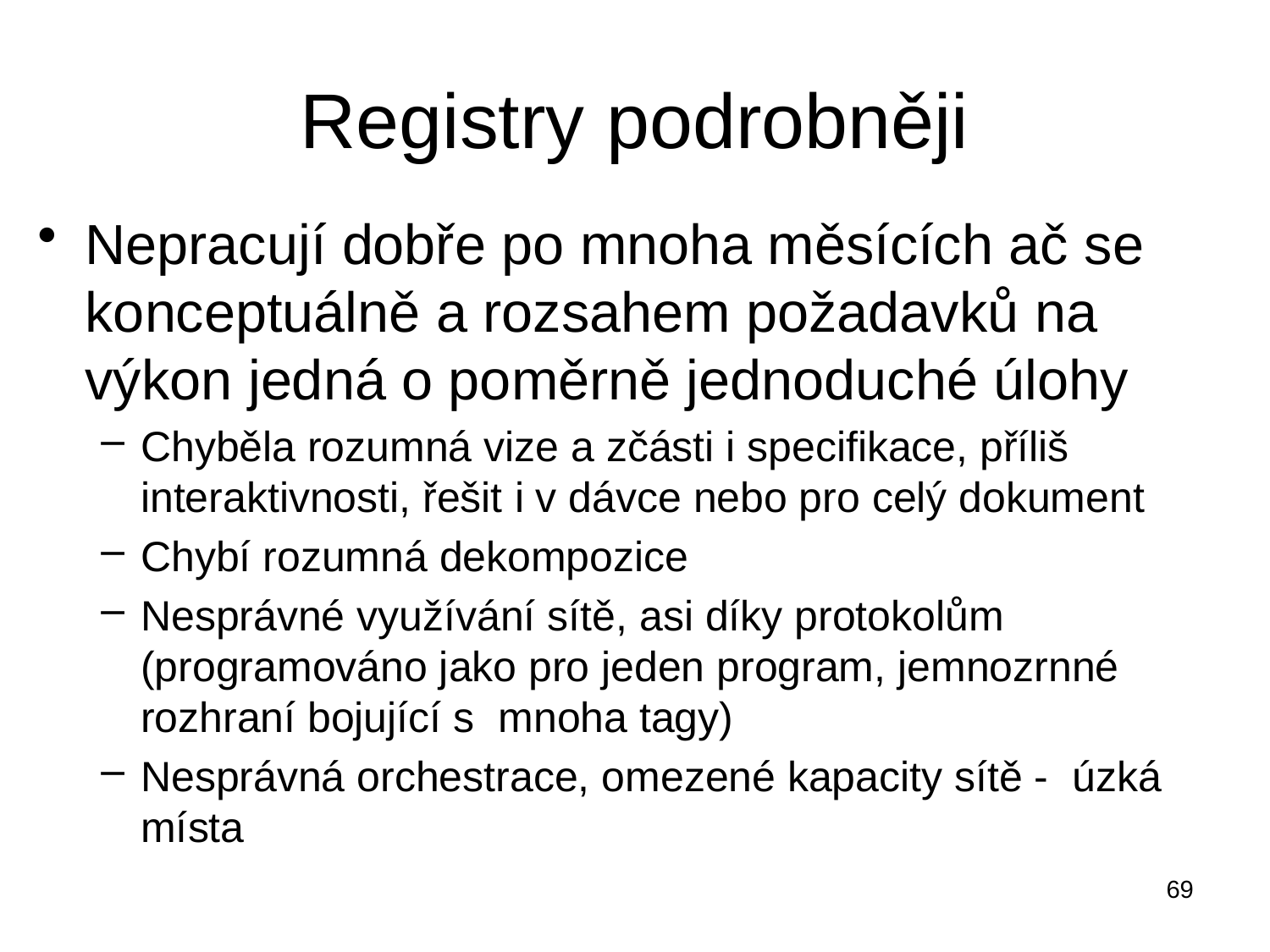

# Registry podrobněji
Nepracují dobře po mnoha měsících ač se konceptuálně a rozsahem požadavků na výkon jedná o poměrně jednoduché úlohy
Chyběla rozumná vize a zčásti i specifikace, příliš interaktivnosti, řešit i v dávce nebo pro celý dokument
Chybí rozumná dekompozice
Nesprávné využívání sítě, asi díky protokolům (programováno jako pro jeden program, jemnozrnné rozhraní bojující s  mnoha tagy)
Nesprávná orchestrace, omezené kapacity sítě -  úzká místa

69